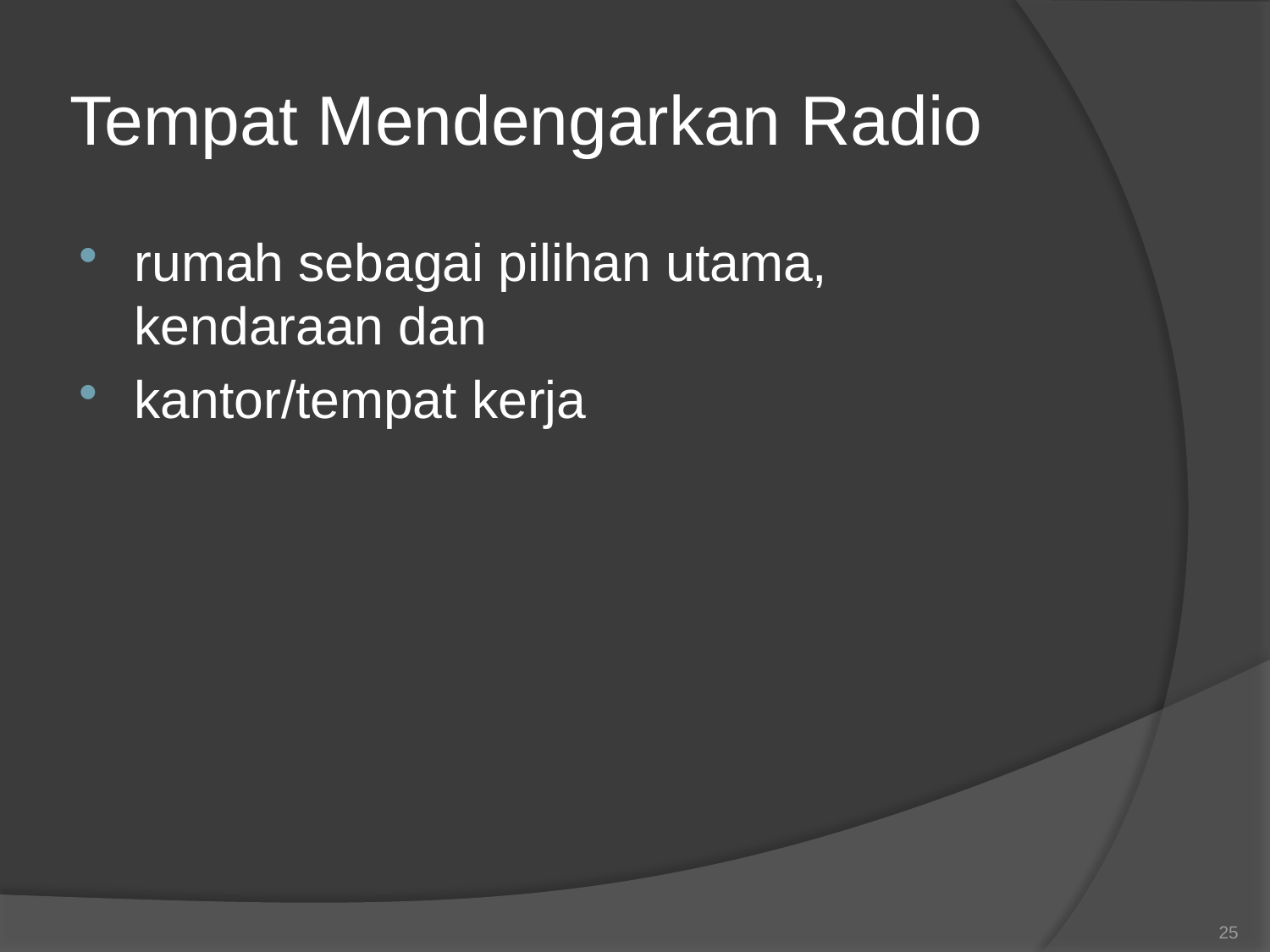

# Tempat Mendengarkan Radio
rumah sebagai pilihan utama, kendaraan dan
kantor/tempat kerja
25